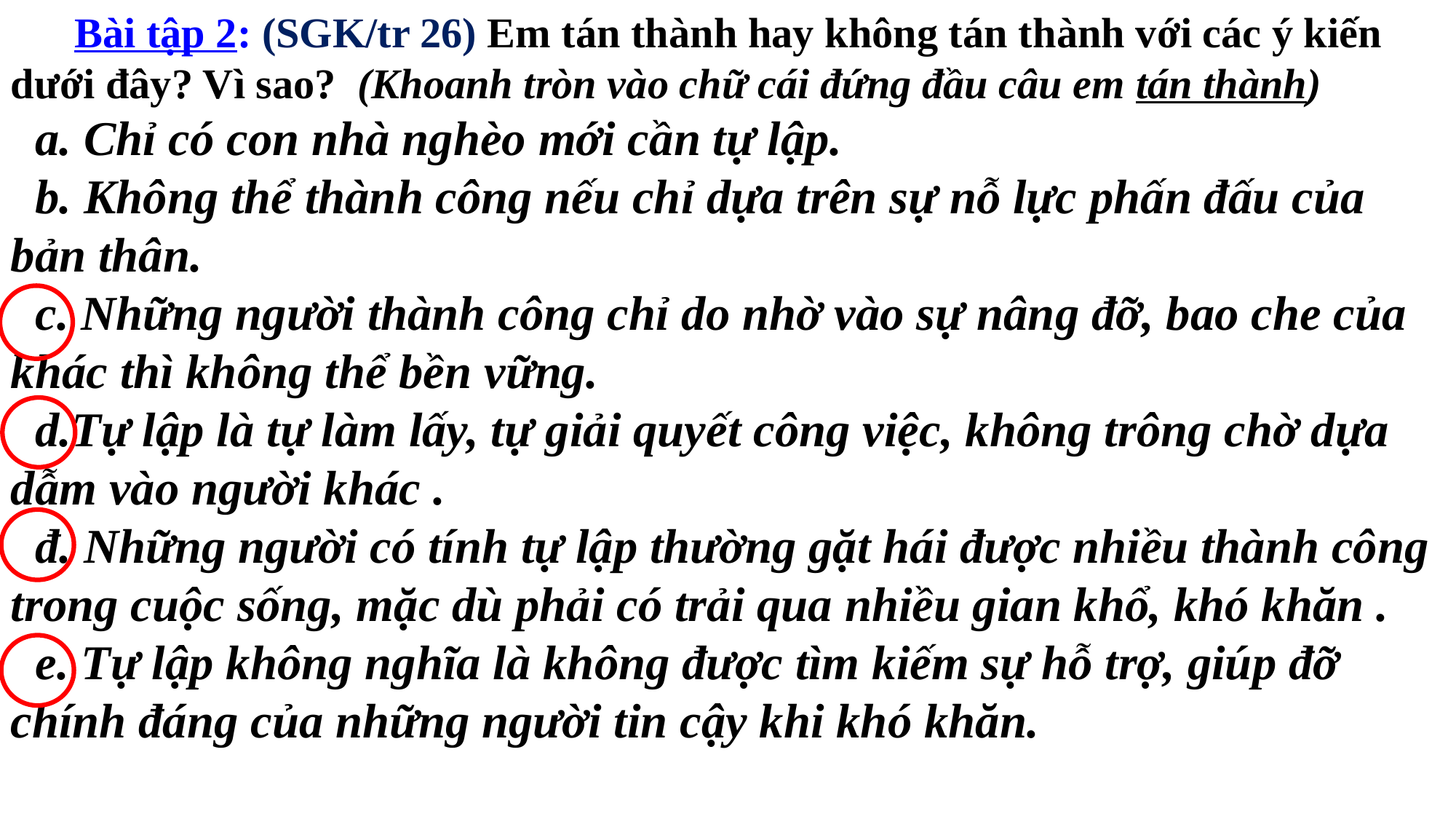

Bài tập 2: (SGK/tr 26) Em tán thành hay không tán thành với các ý kiến dưới đây? Vì sao?  (Khoanh tròn vào chữ cái đứng đầu câu em tán thành)
  a. Chỉ có con nhà nghèo mới cần tự lập.
  b. Không thể thành công nếu chỉ dựa trên sự nỗ lực phấn đấu của bản thân.
  c. Những người thành công chỉ do nhờ vào sự nâng đỡ, bao che của khác thì không thể bền vững.
  d.Tự lập là tự làm lấy, tự giải quyết công việc, không trông chờ dựa dẫm vào người khác .
  đ. Những người có tính tự lập thường gặt hái được nhiều thành công trong cuộc sống, mặc dù phải có trải qua nhiều gian khổ, khó khăn .
  e. Tự lập không nghĩa là không được tìm kiếm sự hỗ trợ, giúp đỡ chính đáng của những người tin cậy khi khó khăn.